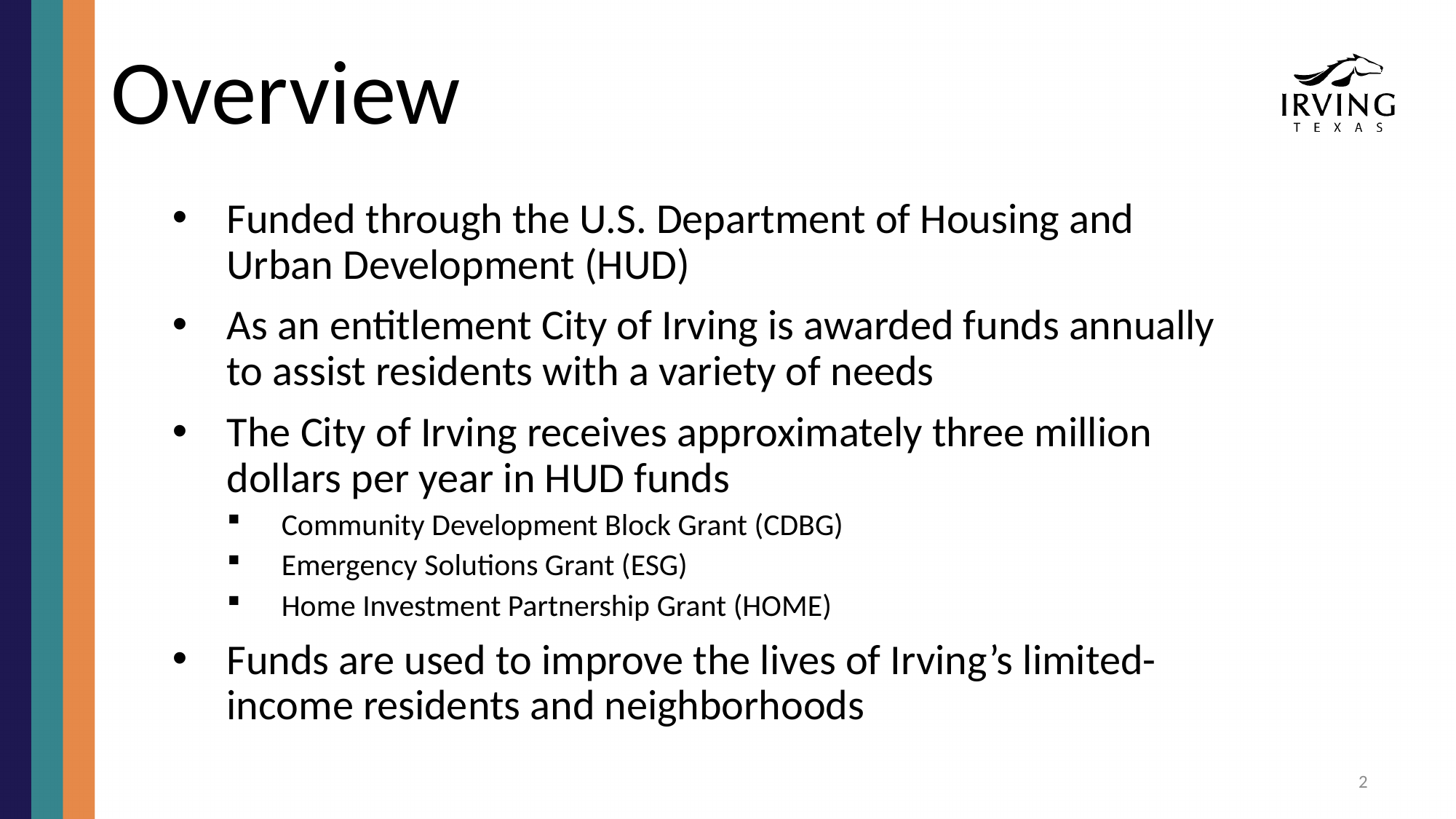

# Overview
Funded through the U.S. Department of Housing and Urban Development (HUD)
As an entitlement City of Irving is awarded funds annually to assist residents with a variety of needs
The City of Irving receives approximately three million dollars per year in HUD funds
Community Development Block Grant (CDBG)
Emergency Solutions Grant (ESG)
Home Investment Partnership Grant (HOME)
Funds are used to improve the lives of Irving’s limited-income residents and neighborhoods

2